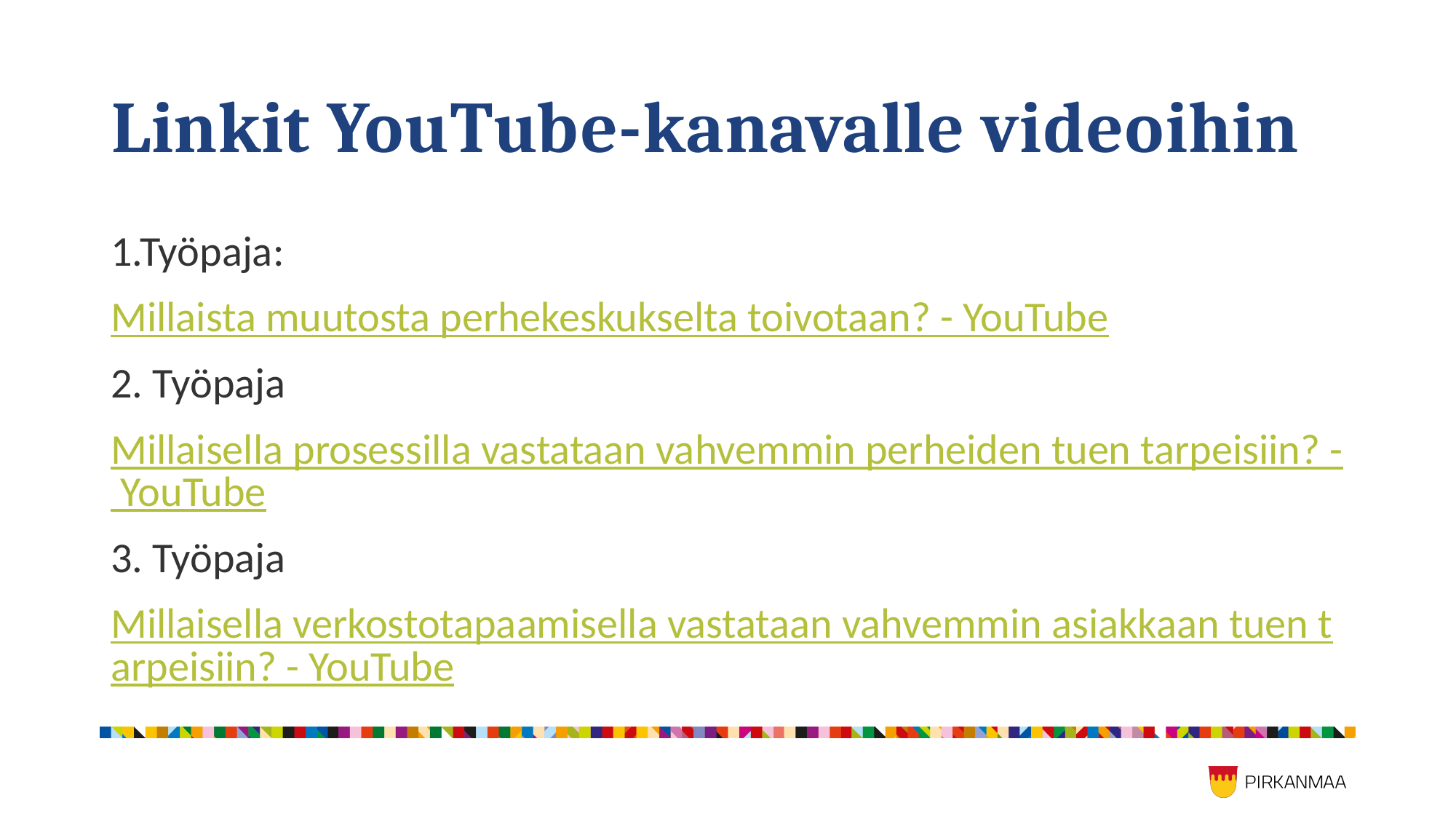

# Linkit YouTube-kanavalle videoihin
1.Työpaja:
Millaista muutosta perhekeskukselta toivotaan? - YouTube
2. Työpaja
Millaisella prosessilla vastataan vahvemmin perheiden tuen tarpeisiin? - YouTube
3. Työpaja
Millaisella verkostotapaamisella vastataan vahvemmin asiakkaan tuen tarpeisiin? - YouTube